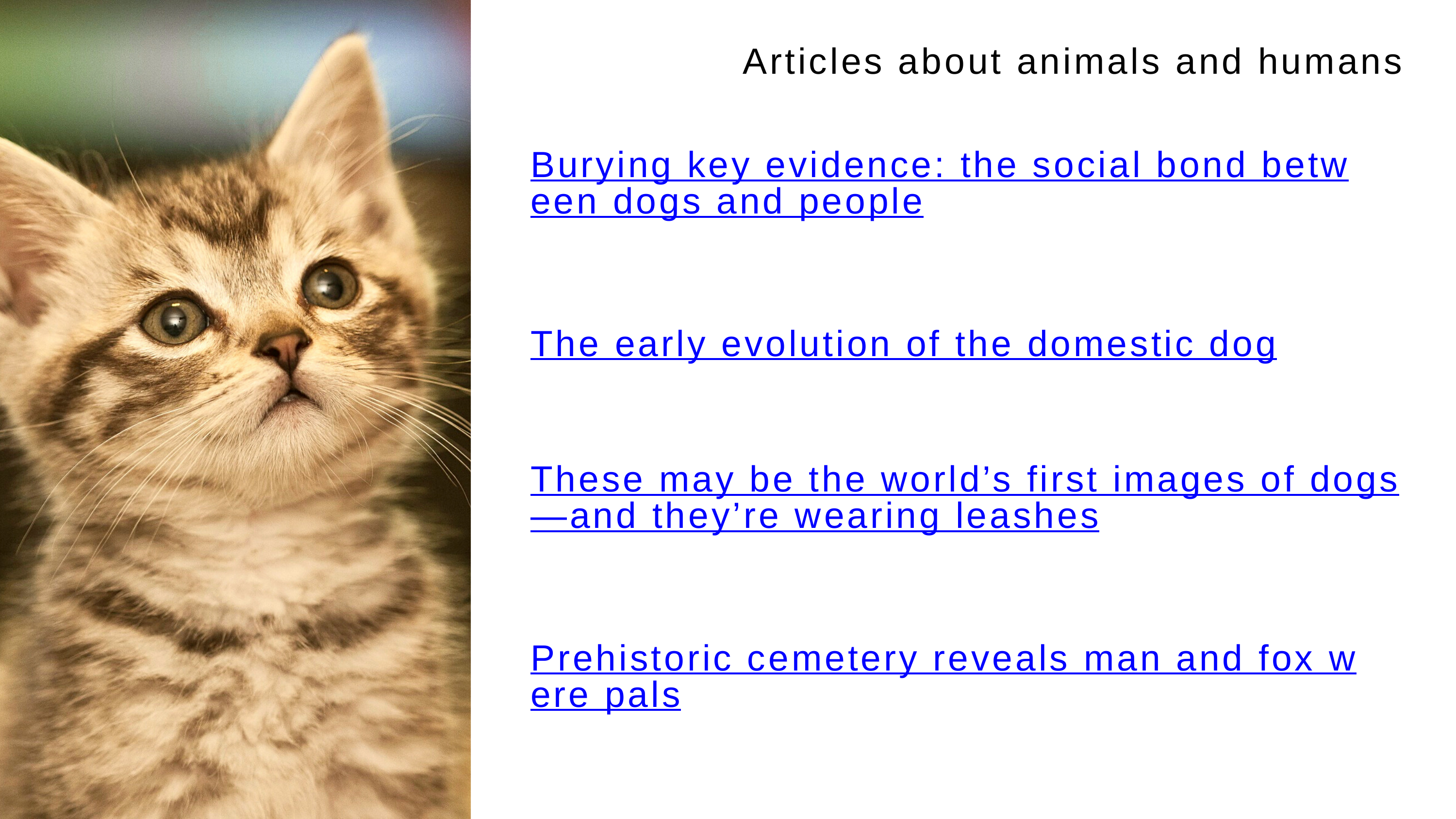

Articles about animals and humans
Burying key evidence: the social bond between dogs and people
The early evolution of the domestic dog
These may be the world’s first images of dogs—and they’re wearing leashes
Prehistoric cemetery reveals man and fox were pals